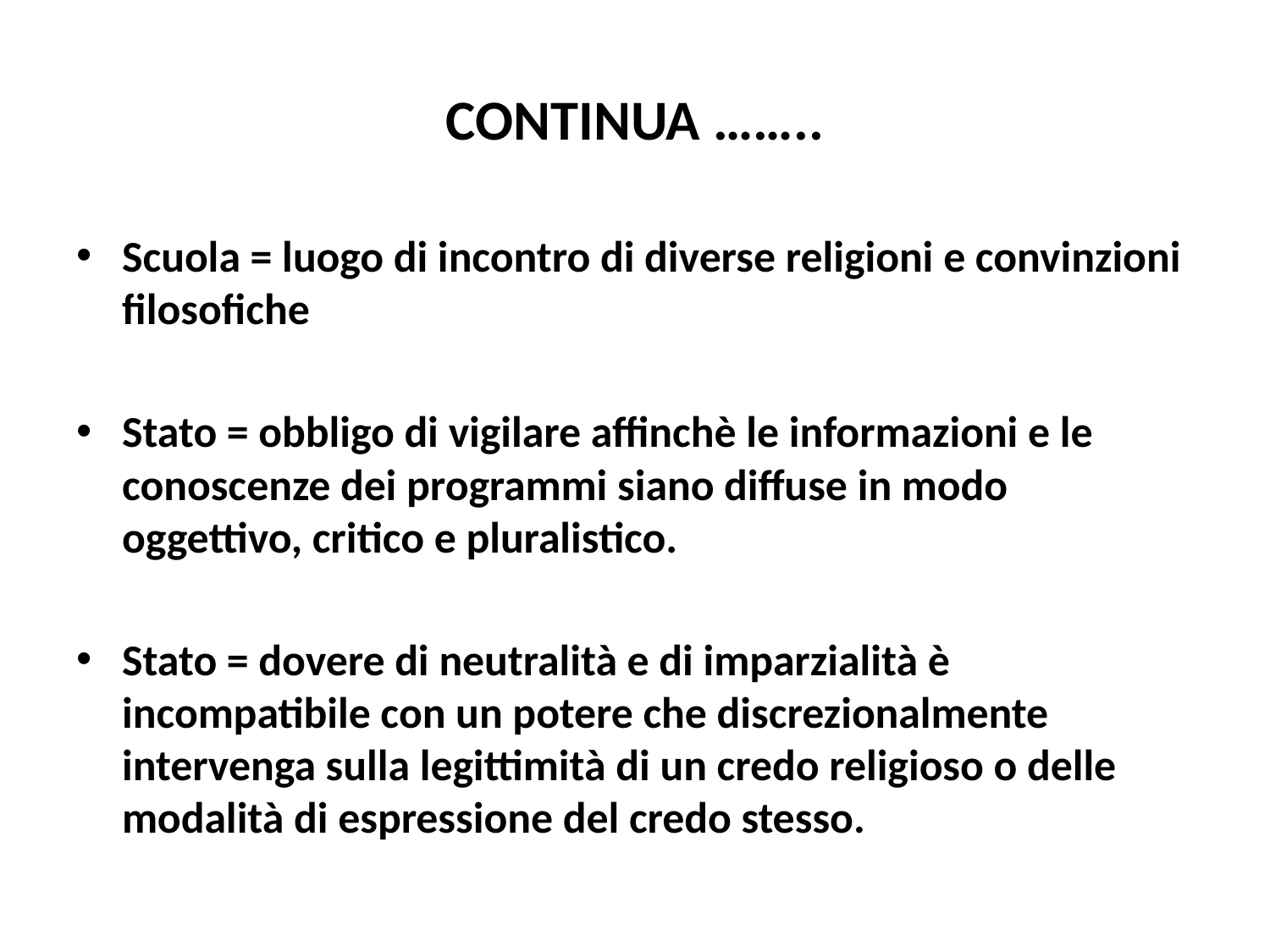

# CONTINUA ……..
Scuola = luogo di incontro di diverse religioni e convinzioni filosofiche

Stato = obbligo di vigilare affinchè le informazioni e le conoscenze dei programmi siano diffuse in modo oggettivo, critico e pluralistico.

Stato = dovere di neutralità e di imparzialità è incompatibile con un potere che discrezionalmente intervenga sulla legittimità di un credo religioso o delle modalità di espressione del credo stesso.